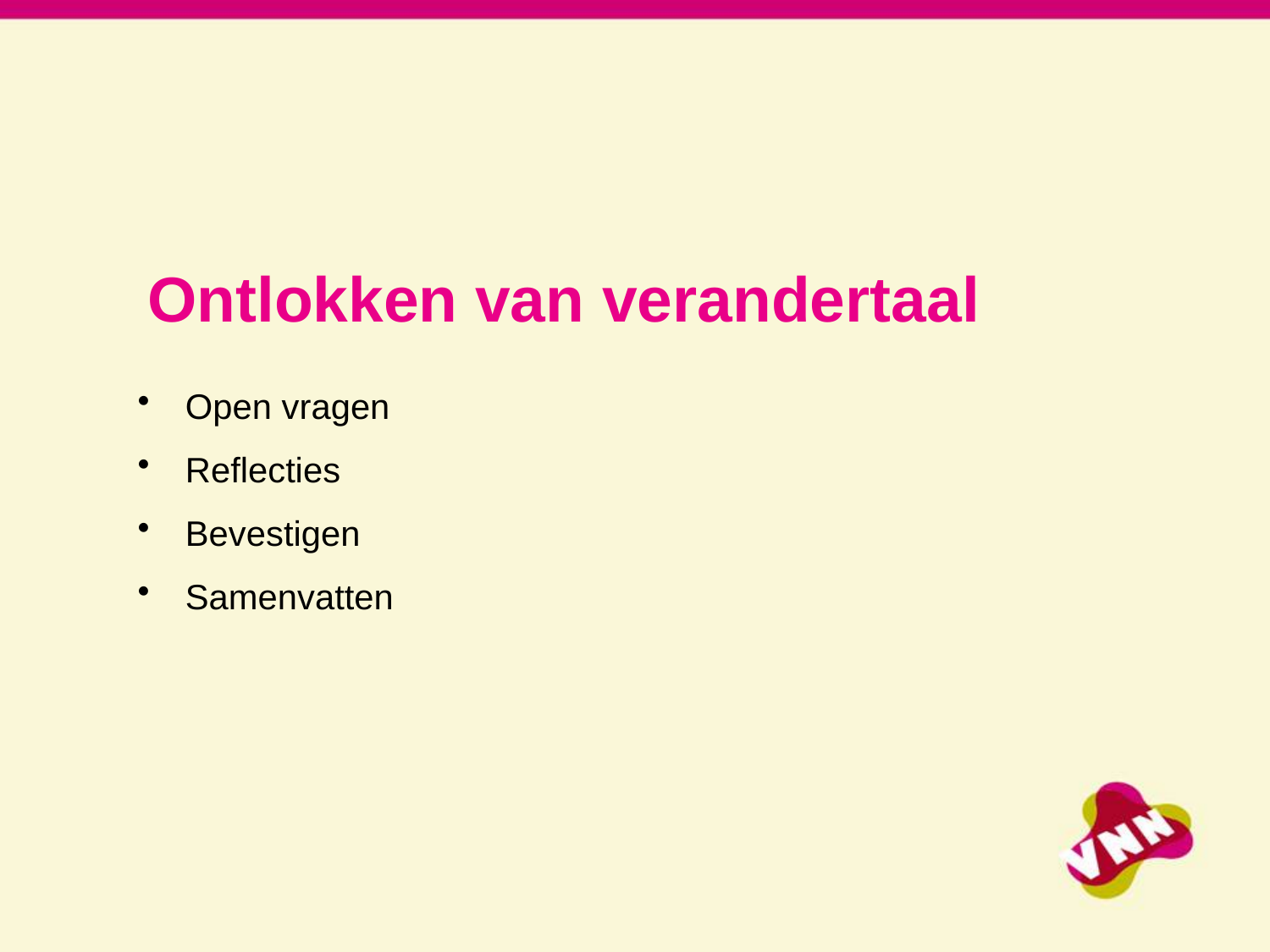

# Ontlokken van verandertaal
Open vragen
Reflecties
Bevestigen
Samenvatten